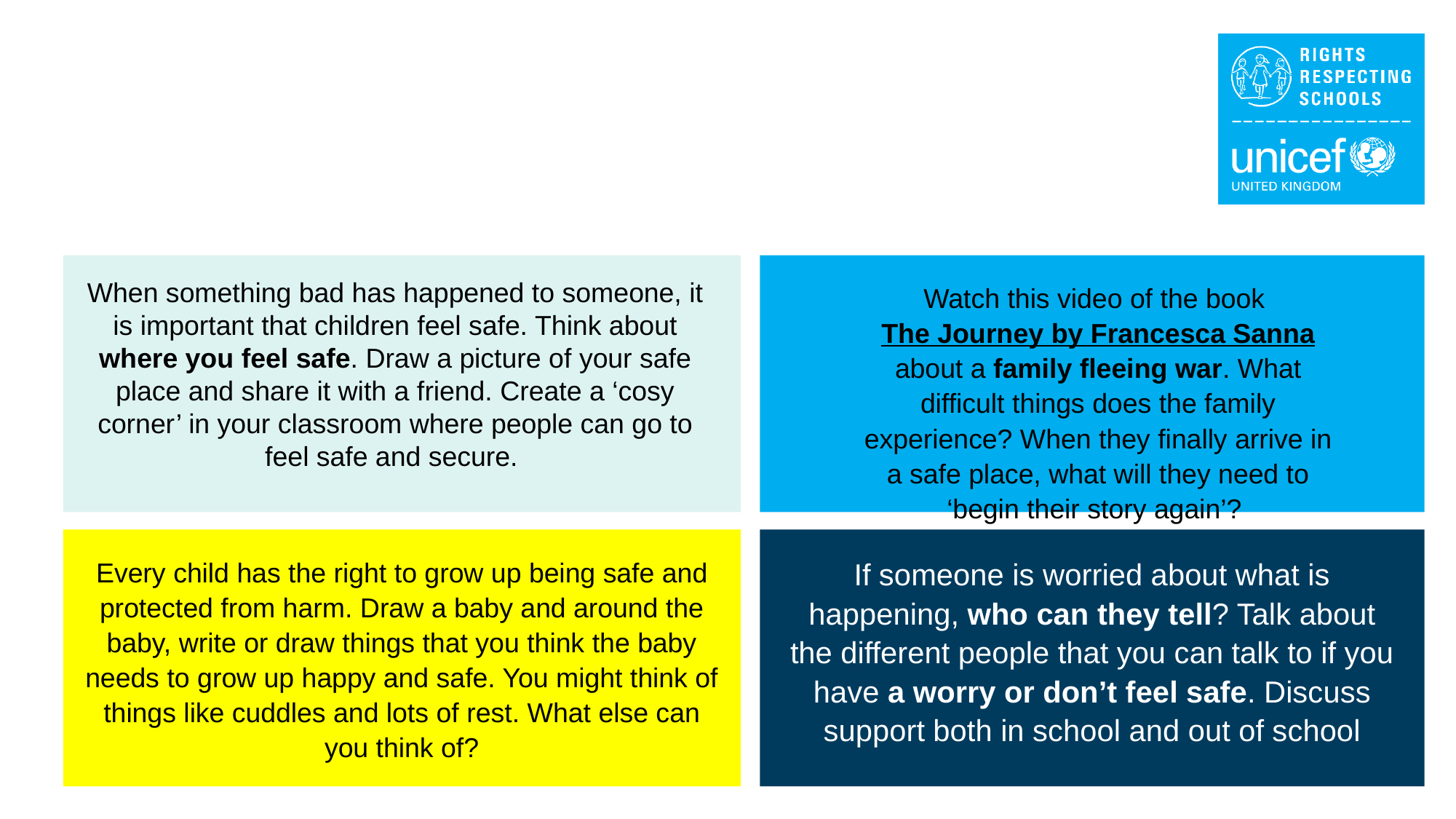

When something bad has happened to someone, it is important that children feel safe. Think about where you feel safe. Draw a picture of your safe place and share it with a friend. Create a ‘cosy corner’ in your classroom where people can go to feel safe and secure.
Watch this video of the book The Journey by Francesca Sanna about a family fleeing war. What difficult things does the family experience? When they finally arrive in a safe place, what will they need to ‘begin their story again’?

Every child has the right to grow up being safe and protected from harm. Draw a baby and around the baby, write or draw things that you think the baby needs to grow up happy and safe. You might think of things like cuddles and lots of rest. What else can you think of?
If someone is worried about what is happening, who can they tell? Talk about the different people that you can talk to if you have a worry or don’t feel safe. Discuss support both in school and out of school